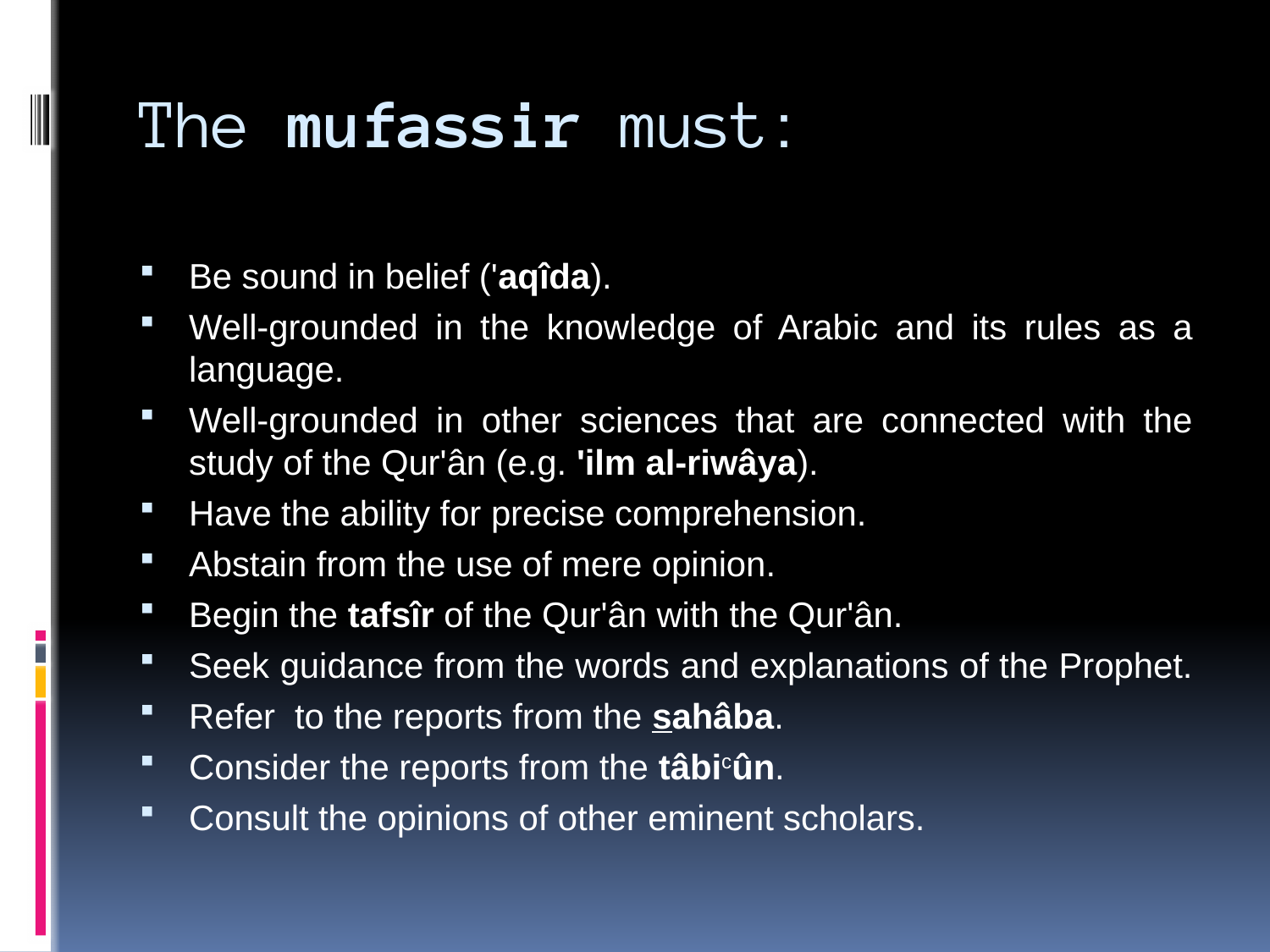

# The mufassir must:
Be sound in belief ('aqîda).
Well-grounded in the knowledge of Arabic and its rules as a language.
Well-grounded in other sciences that are connected with the study of the Qur'ân (e.g. 'ilm al-riwâya).
Have the ability for precise comprehension.
Abstain from the use of mere opinion.
Begin the tafsîr of the Qur'ân with the Qur'ân.
Seek guidance from the words and explanations of the Prophet.
Refer  to the reports from the sahâba.
Consider the reports from the tâbicûn.
Consult the opinions of other eminent scholars.